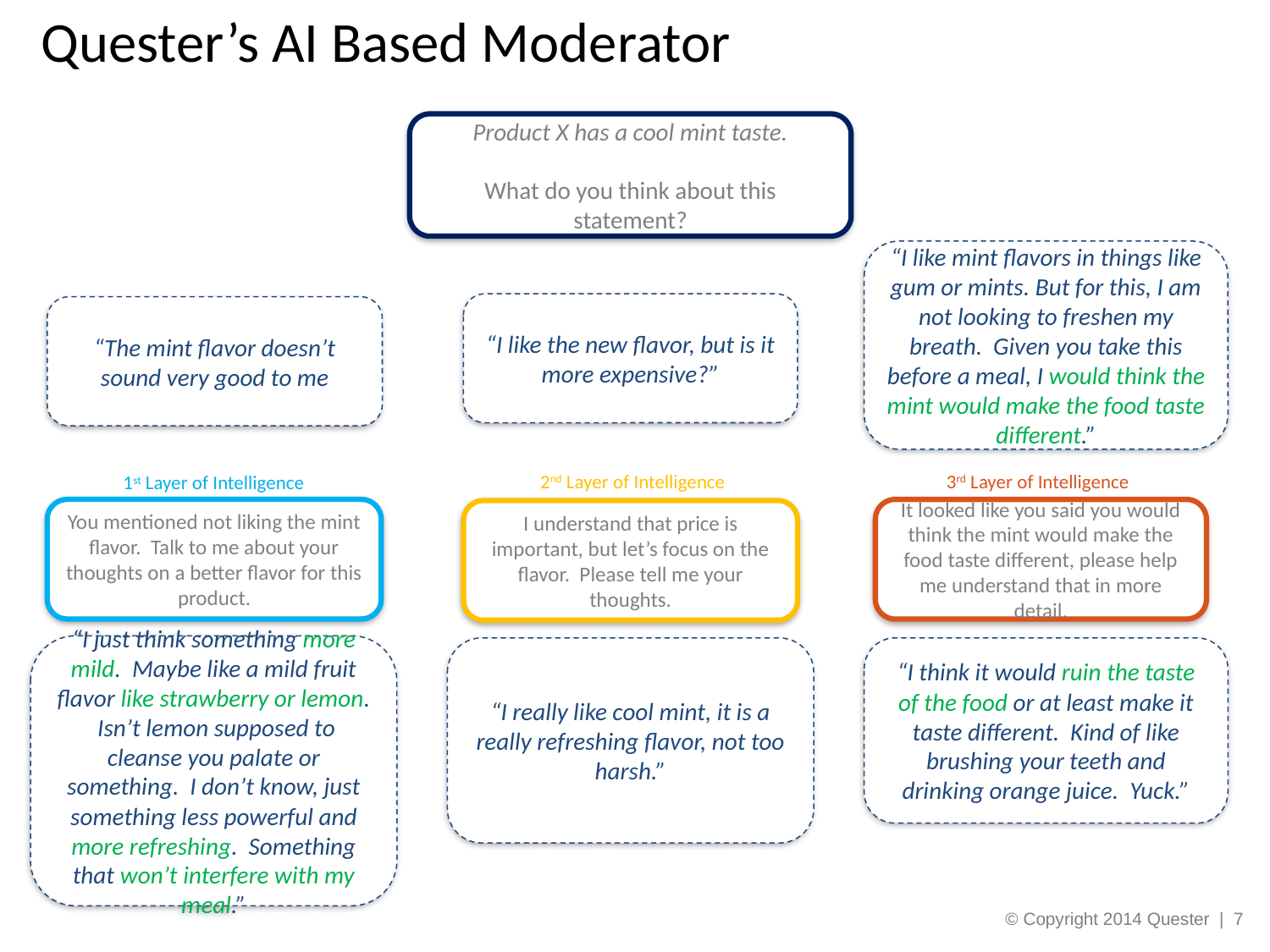

Quester’s AI Based Moderator
# Phase 1:  Initial Investigations – How did we get there?
Product X has a cool mint taste.

What do you think about this statement?
“I like mint flavors in things like gum or mints. But for this, I am not looking to freshen my breath.  Given you take this before a meal, I would think the mint would make the food taste different.”
“I like the new flavor, but is it more expensive?”
“The mint flavor doesn’t sound very good to me
2nd Layer of Intelligence
3rd Layer of Intelligence
1st Layer of Intelligence
It looked like you said you would think the mint would make the food taste different, please help me understand that in more detail.
You mentioned not liking the mint flavor.  Talk to me about your thoughts on a better flavor for this product.
I understand that price is important, but let’s focus on the flavor.  Please tell me your thoughts.
“I just think something more mild.  Maybe like a mild fruit flavor like strawberry or lemon.  Isn’t lemon supposed to cleanse you palate or something.  I don’t know, just something less powerful and more refreshing.  Something that won’t interfere with my meal.”
“I really like cool mint, it is a really refreshing flavor, not too harsh.”
“I think it would ruin the taste of the food or at least make it taste different.  Kind of like brushing your teeth and drinking orange juice.  Yuck.”